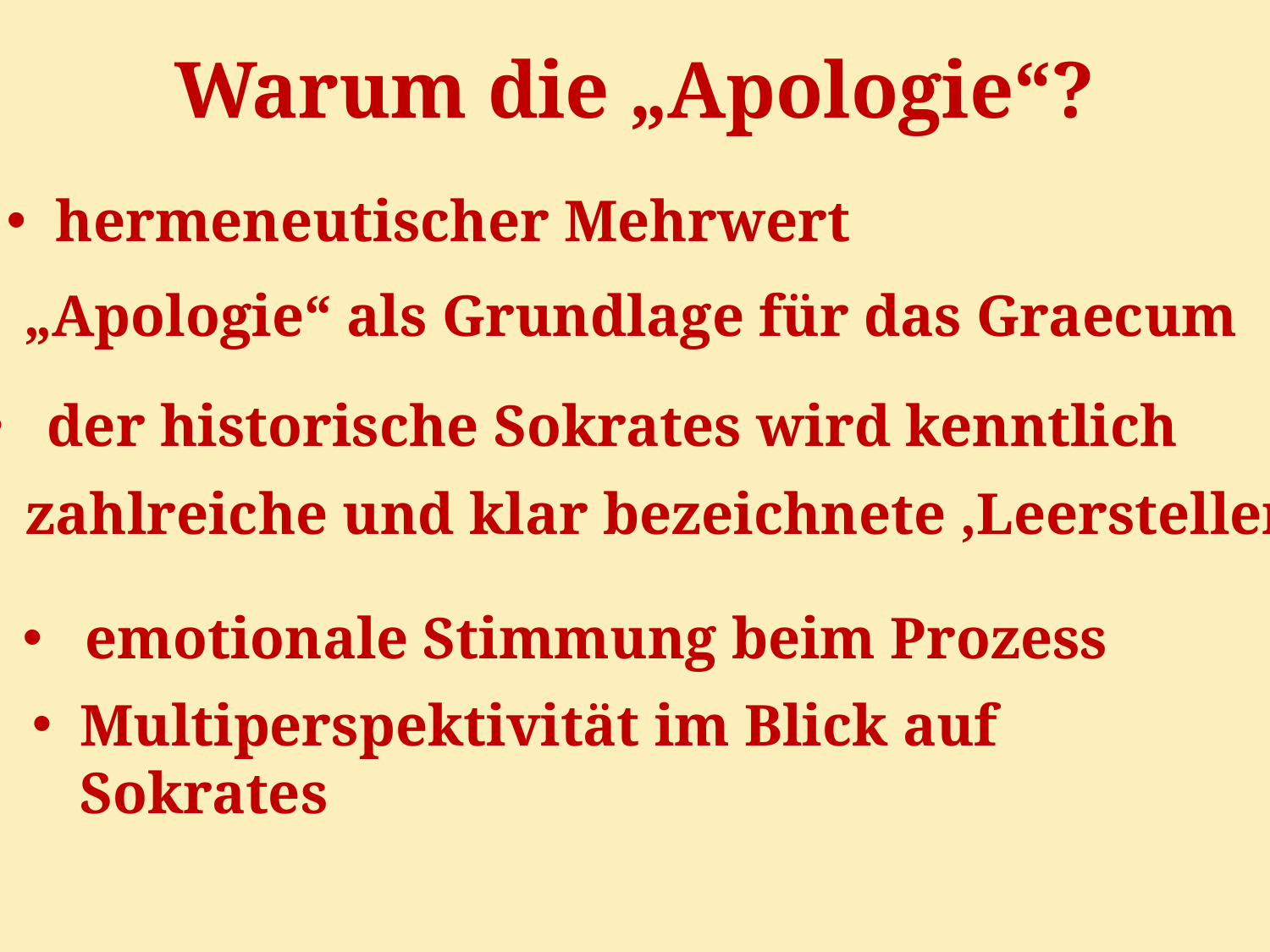

# Warum die „Apologie“?
hermeneutischer Mehrwert

„Apologie“ als Grundlage für das Graecum

der historische Sokrates wird kenntlich
zahlreiche und klar bezeichnete ‚Leerstellen‘

emotionale Stimmung beim Prozess
Multiperspektivität im Blick auf Sokrates